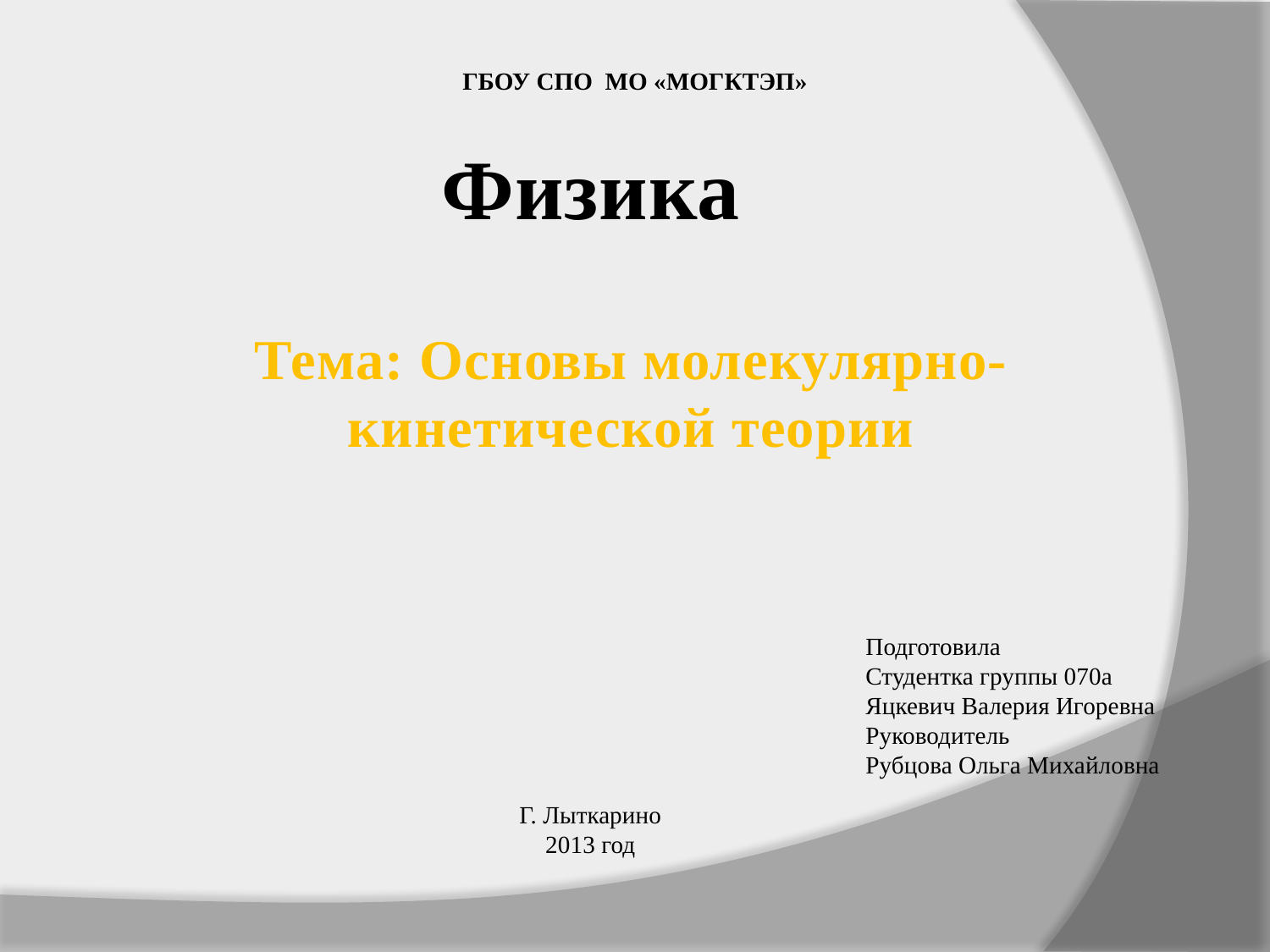

ГБОУ СПО  МО «МОГКТЭП»
Физика
Тема: Основы молекулярно-
кинетической теории
Подготовила
Студентка группы 070а
Яцкевич Валерия Игоревна
Руководитель
Рубцова Ольга Михайловна
Г. Лыткарино
2013 год